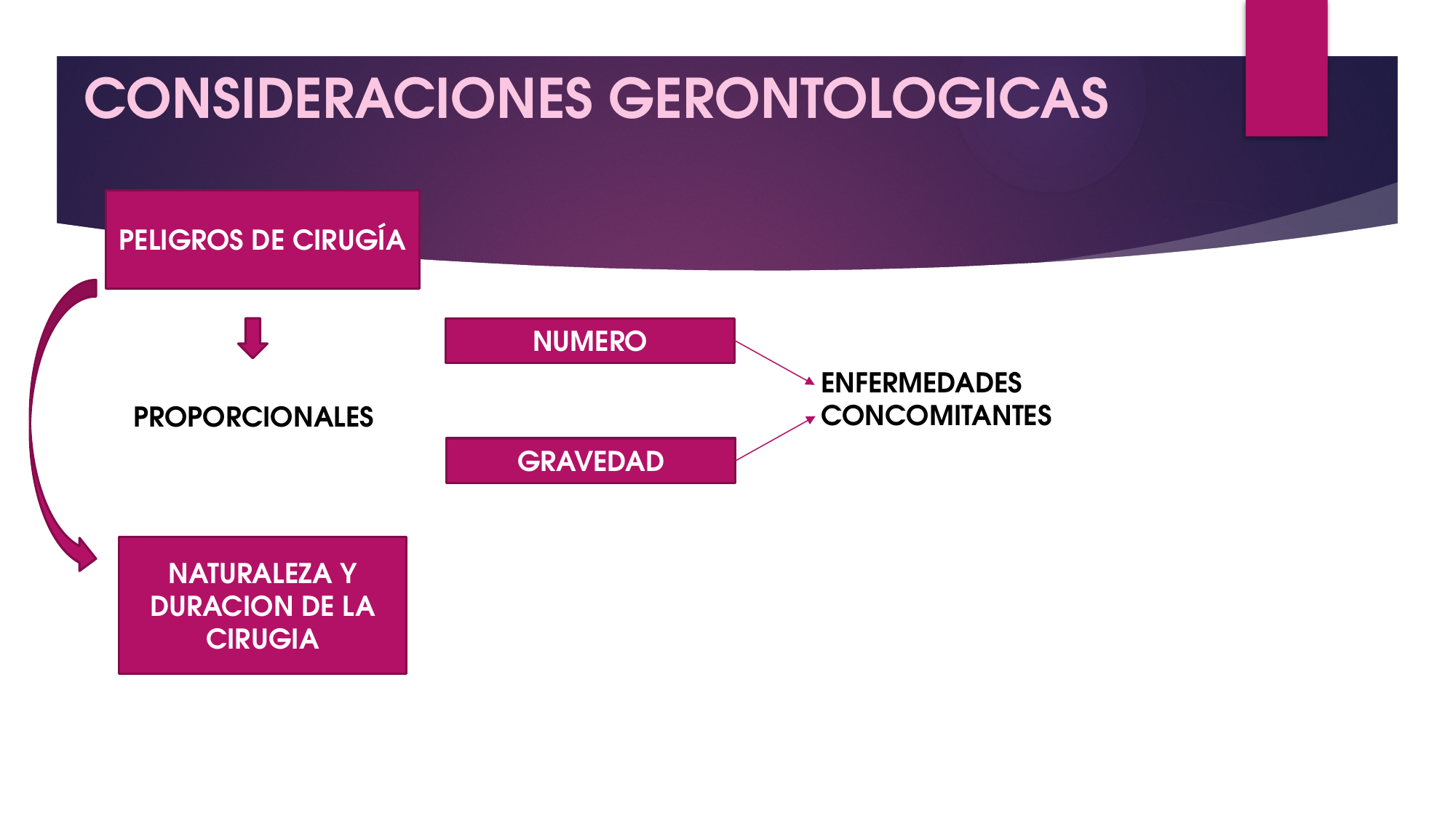

CONSIDERACIONES GERONTOLOGICAS

PELIGROS DE CIRUGÍA

NUMERO
ENFERMEDADES
CONCOMITANTES
  PROPORCIONALES
GRAVEDAD
NATURALEZA Y DURACION DE LA CIRUGIA